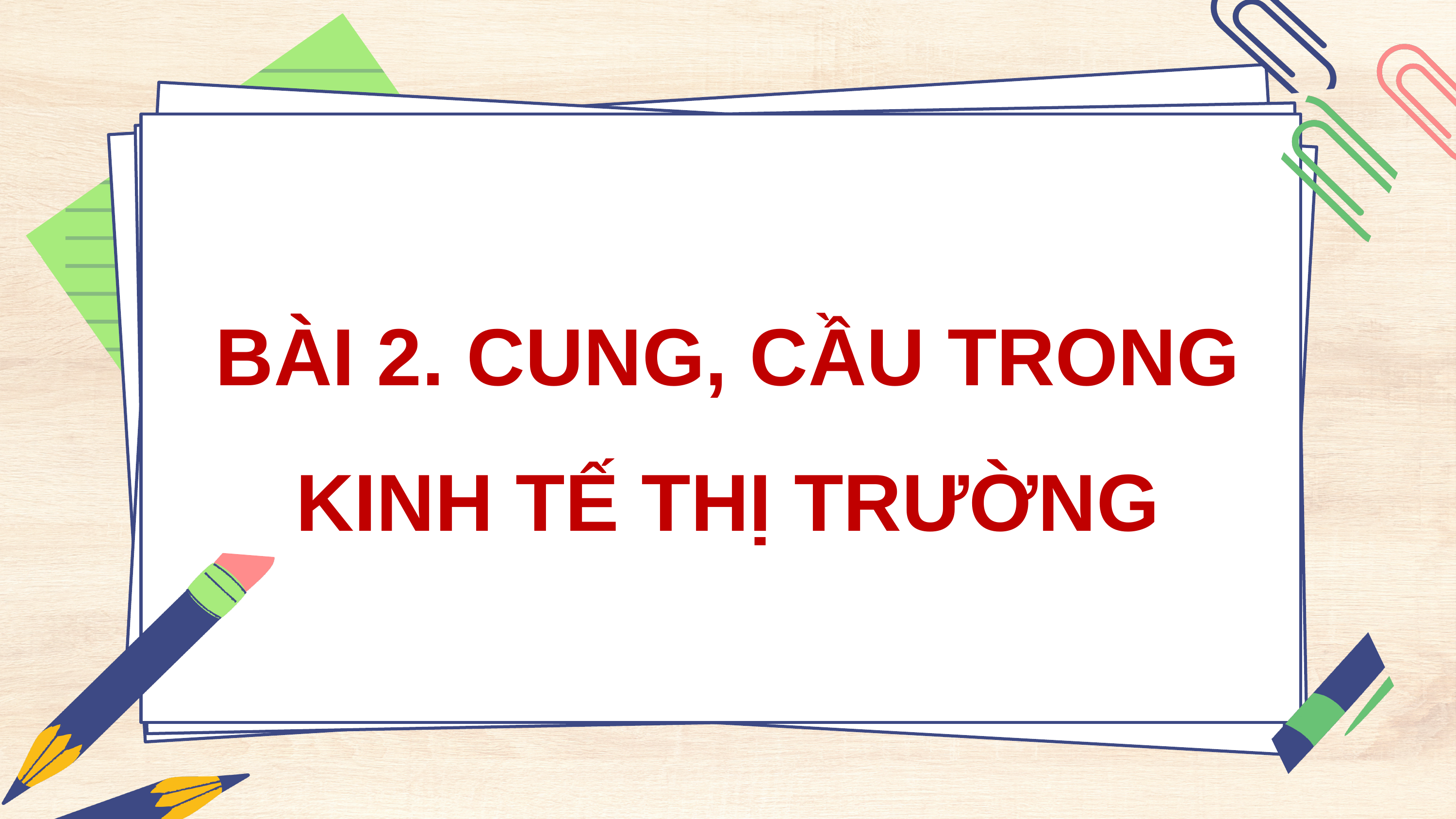

BÀI 2. CUNG, CẦU TRONG KINH TẾ THỊ TRƯỜNG